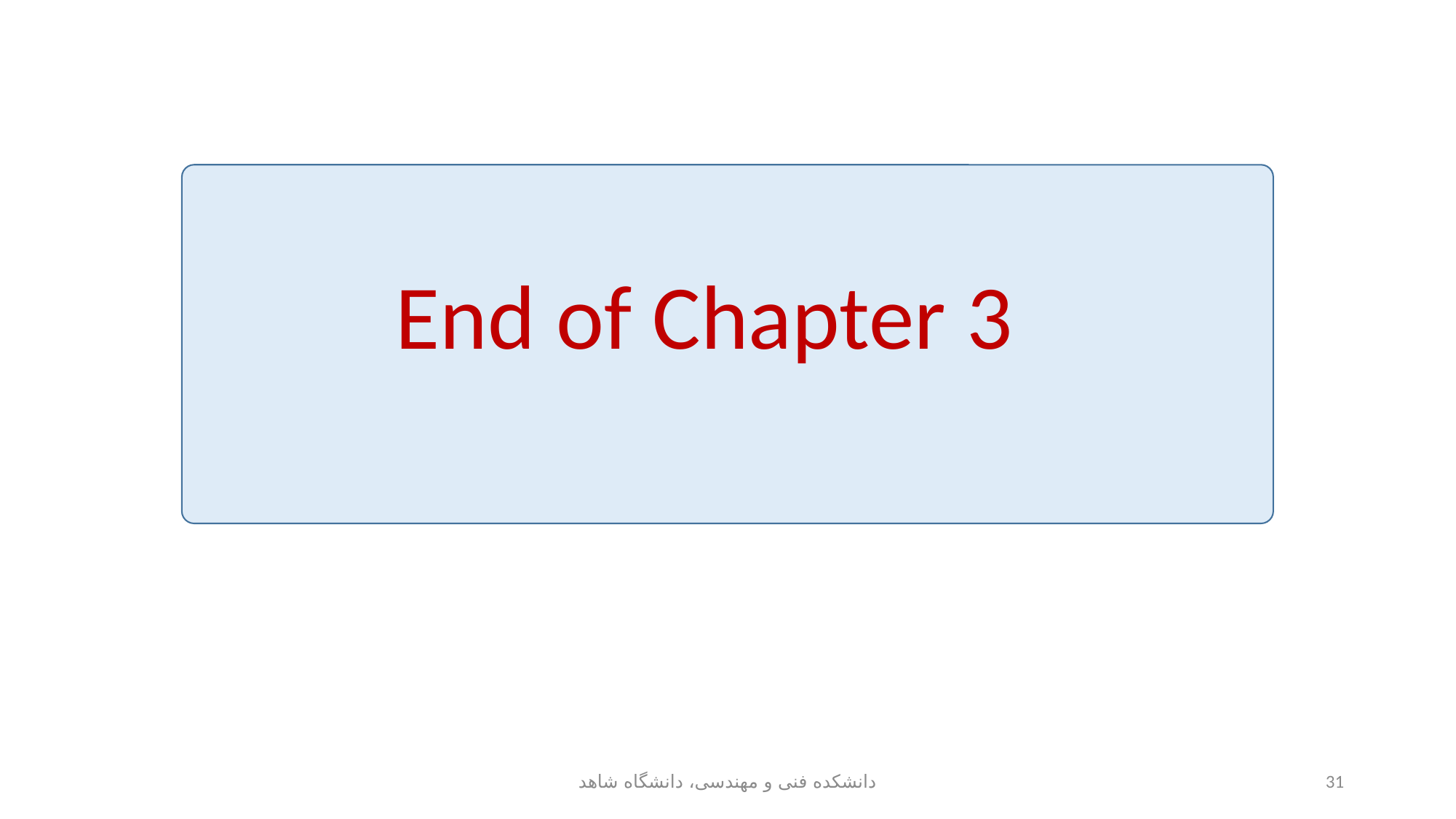

# End of Chapter 3

دانشکده فنی و مهندسی، دانشگاه شاهد
31